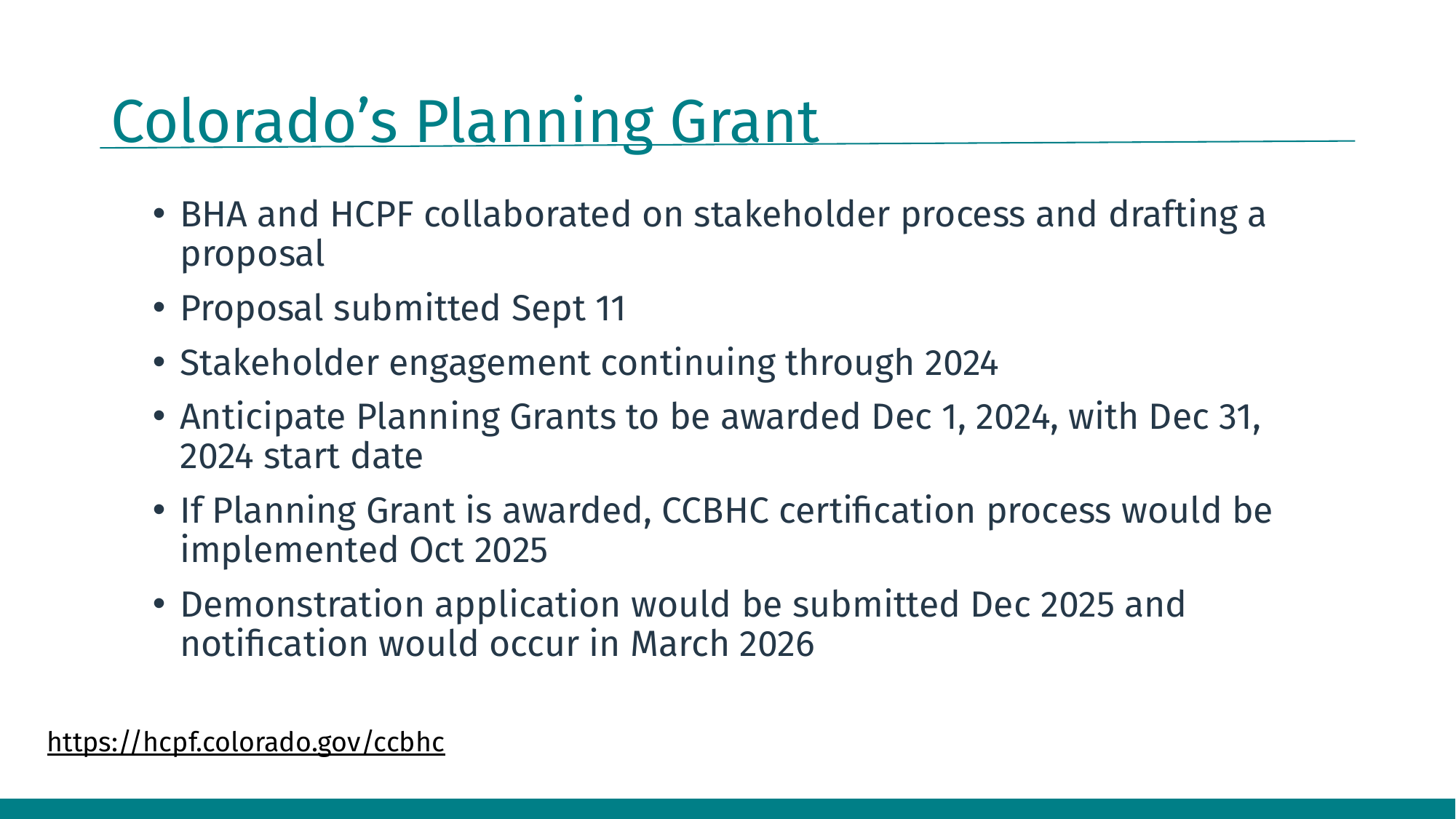

# Colorado’s Planning Grant
BHA and HCPF collaborated on stakeholder process and drafting a proposal
Proposal submitted Sept 11
Stakeholder engagement continuing through 2024
Anticipate Planning Grants to be awarded Dec 1, 2024, with Dec 31, 2024 start date
If Planning Grant is awarded, CCBHC certification process would be implemented Oct 2025
Demonstration application would be submitted Dec 2025 and notification would occur in March 2026

https://hcpf.colorado.gov/ccbhc